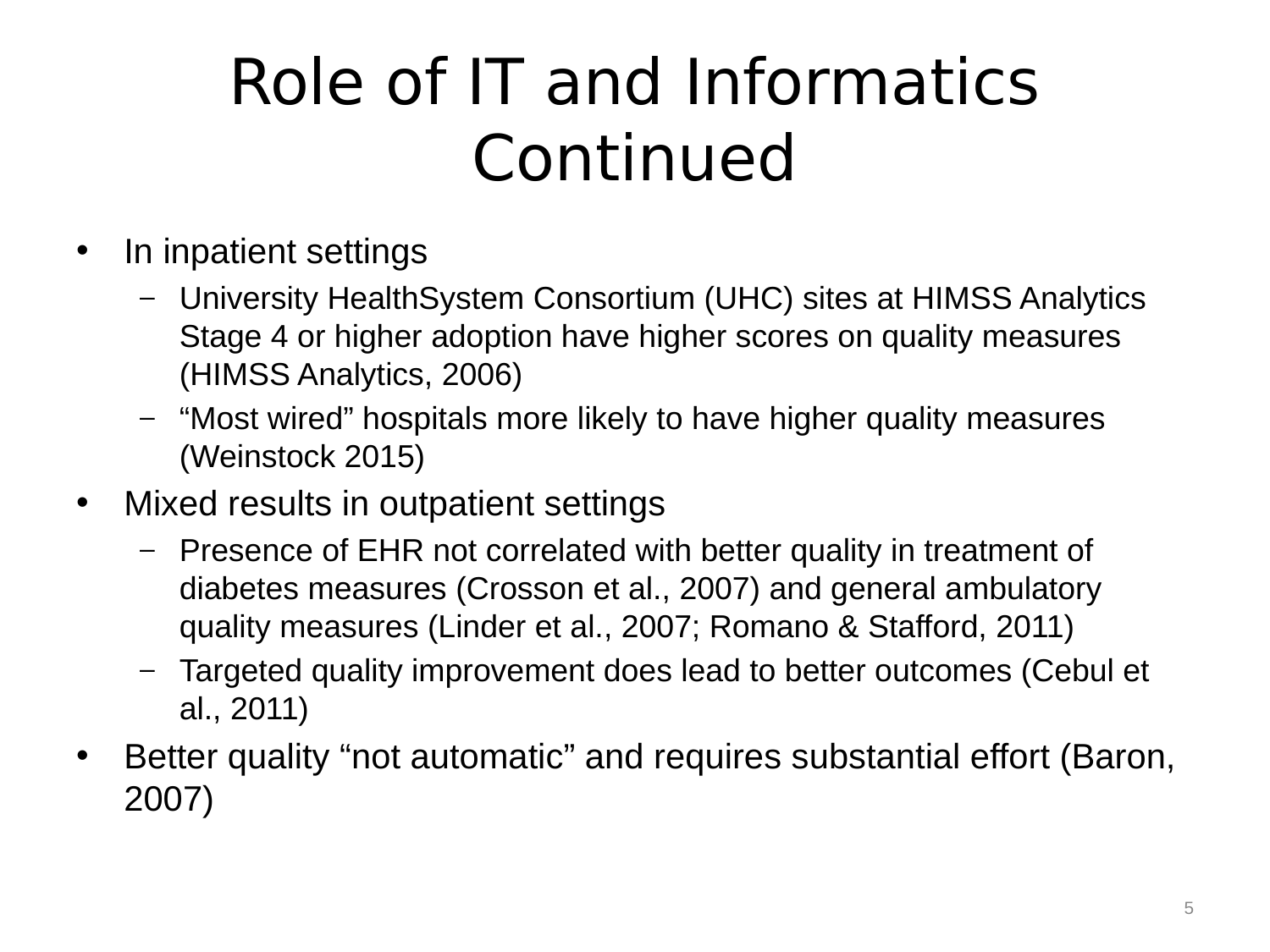

# Role of IT and Informatics Continued
In inpatient settings
University HealthSystem Consortium (UHC) sites at HIMSS Analytics Stage 4 or higher adoption have higher scores on quality measures (HIMSS Analytics, 2006)
“Most wired” hospitals more likely to have higher quality measures (Weinstock 2015)
Mixed results in outpatient settings
Presence of EHR not correlated with better quality in treatment of diabetes measures (Crosson et al., 2007) and general ambulatory quality measures (Linder et al., 2007; Romano & Stafford, 2011)
Targeted quality improvement does lead to better outcomes (Cebul et al., 2011)
Better quality “not automatic” and requires substantial effort (Baron, 2007)
5